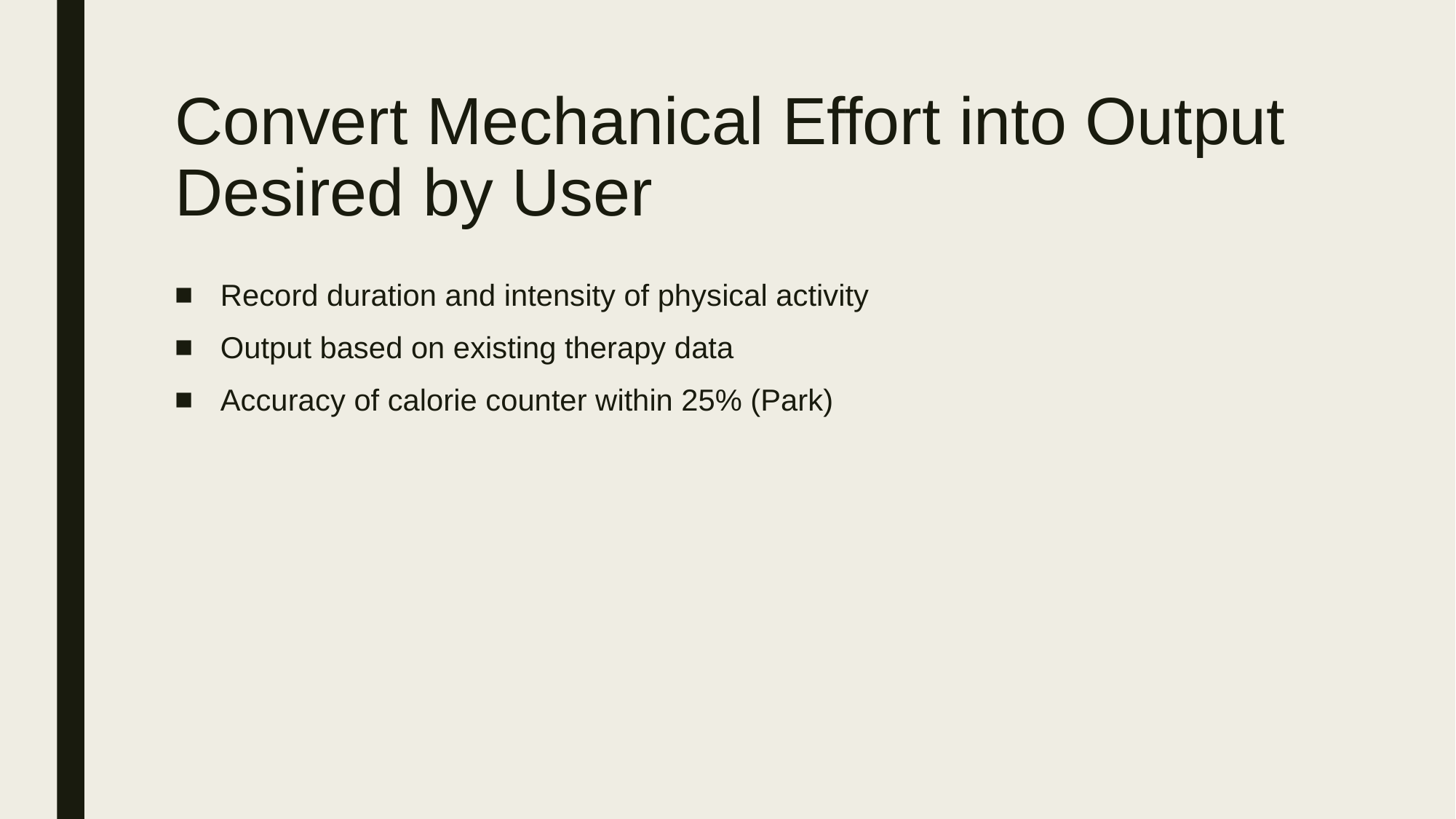

# Convert Mechanical Effort into Output Desired by User
Record duration and intensity of physical activity
Output based on existing therapy data
Accuracy of calorie counter within 25% (Park)